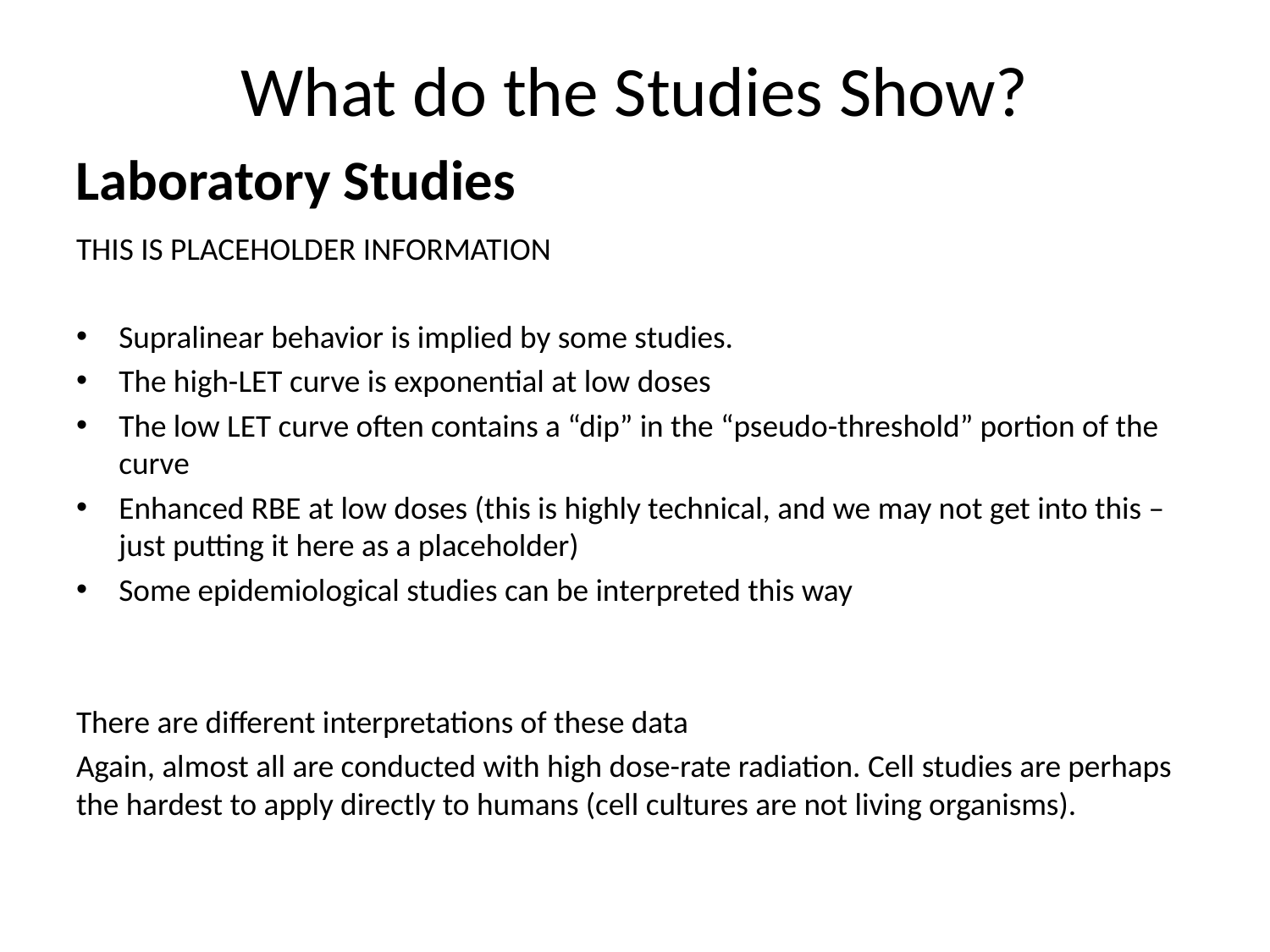

# What do the Studies Show?
Laboratory Studies
THIS IS PLACEHOLDER INFORMATION

Supralinear behavior is implied by some studies.
The high-LET curve is exponential at low doses
The low LET curve often contains a “dip” in the “pseudo-threshold” portion of the curve
Enhanced RBE at low doses (this is highly technical, and we may not get into this – just putting it here as a placeholder)
Some epidemiological studies can be interpreted this way

There are different interpretations of these data
Again, almost all are conducted with high dose-rate radiation. Cell studies are perhaps the hardest to apply directly to humans (cell cultures are not living organisms).